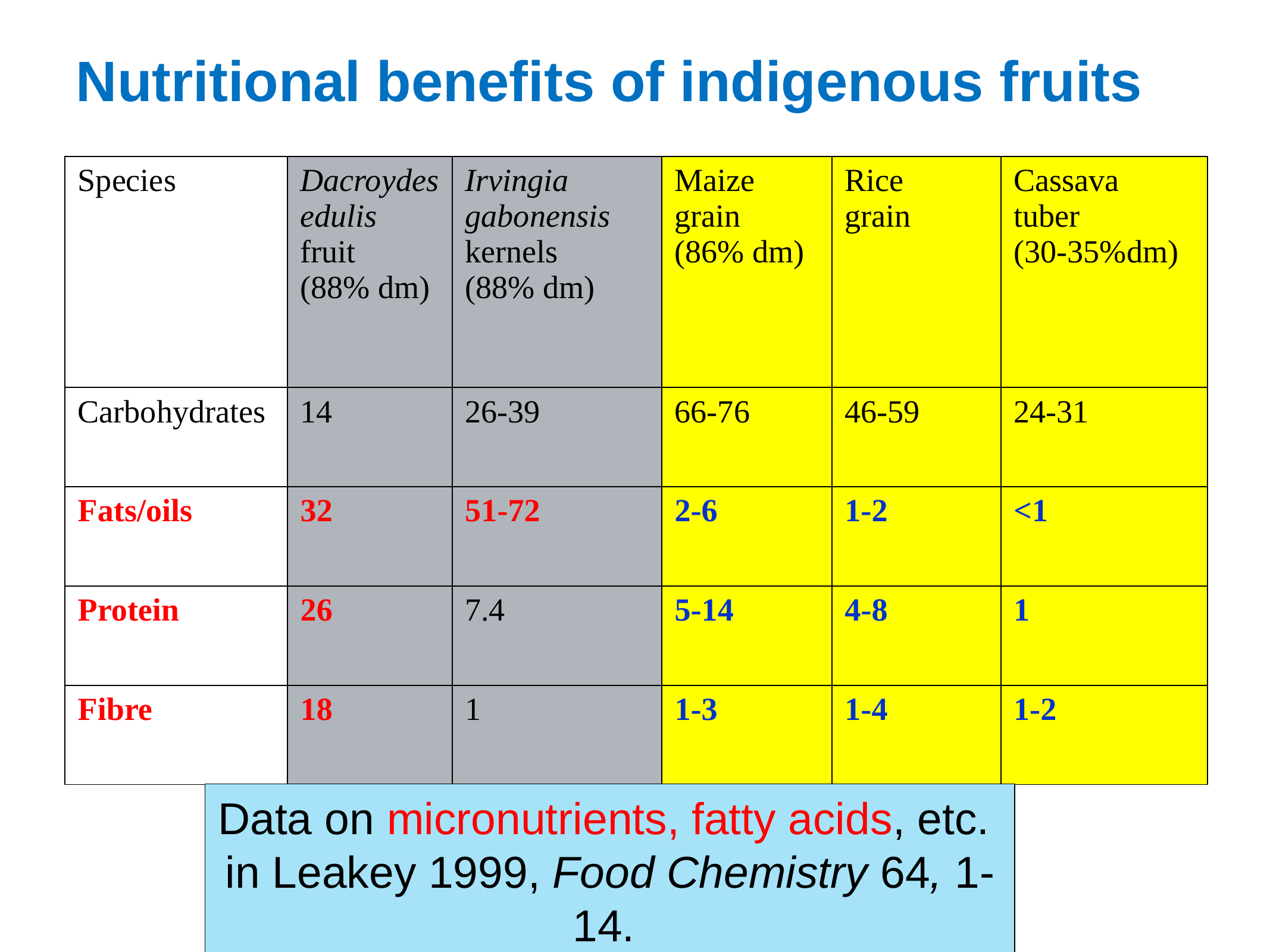

# Nutritional benefits of indigenous fruits
| Species | Dacroydes edulis fruit (88% dm) | Irvingia gabonensis kernels (88% dm) | Maize grain (86% dm) | Rice grain | Cassava tuber (30-35%dm) |
| --- | --- | --- | --- | --- | --- |
| Carbohydrates | 14 | 26-39 | 66-76 | 46-59 | 24-31 |
| Fats/oils | 32 | 51-72 | 2-6 | 1-2 | <1 |
| Protein | 26 | 7.4 | 5-14 | 4-8 | 1 |
| Fibre | 18 | 1 | 1-3 | 1-4 | 1-2 |
Data on micronutrients, fatty acids, etc.
in Leakey 1999, Food Chemistry 64, 1-14.